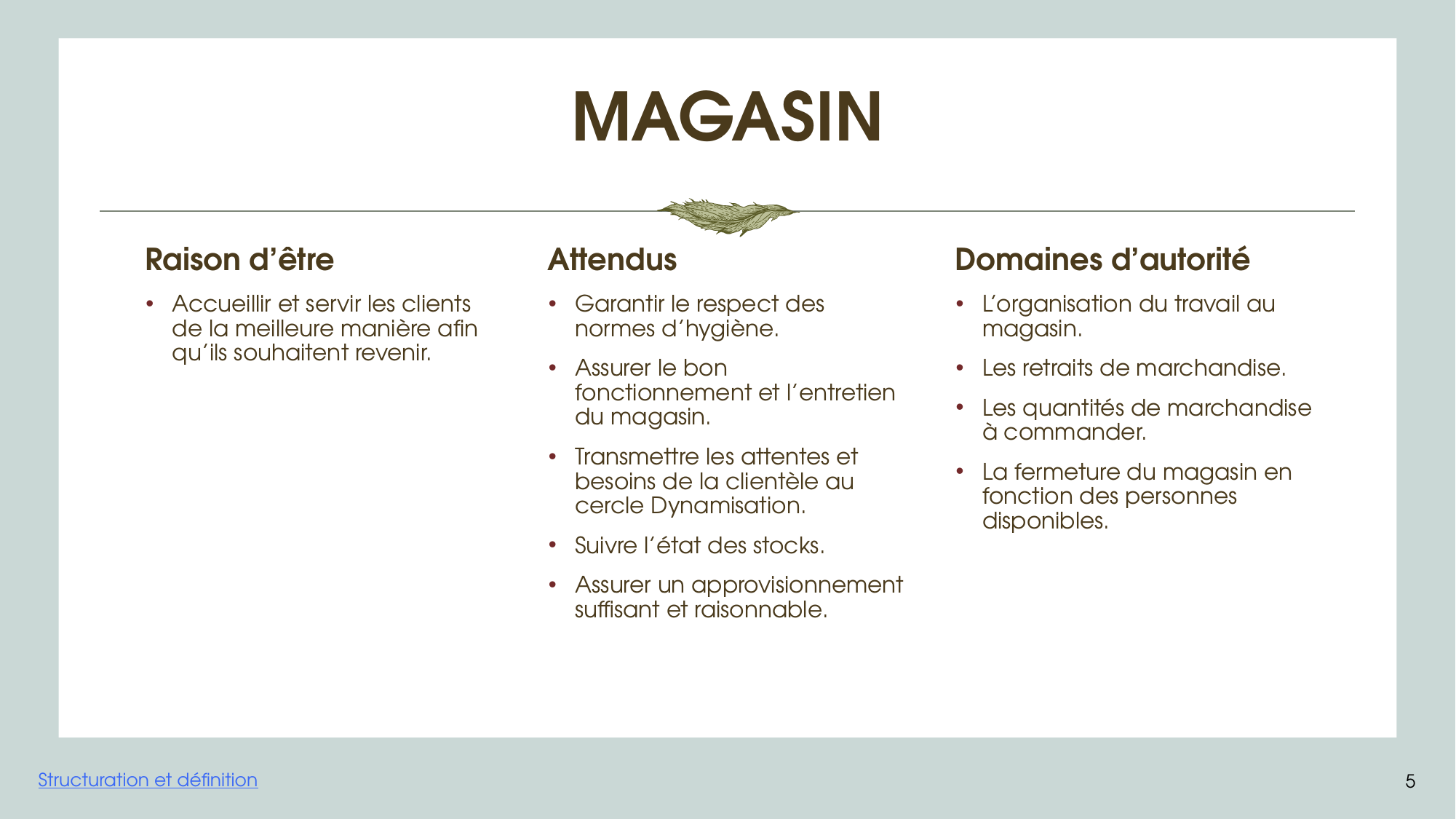

MAGASIN
Raison d’être
Attendus
Domaines d’autorité
Accueillir et servir les clients de la meilleure manière afin qu’ils souhaitent revenir.
Garantir le respect des normes d’hygiène.
Assurer le bon fonctionnement et l’entretien du magasin.
Transmettre les attentes et besoins de la clientèle au cercle Dynamisation.
Suivre l’état des stocks.
Assurer un approvisionnement suffisant et raisonnable.
L’organisation du travail au magasin.
Les retraits de marchandise.
Les quantités de marchandise à commander.
La fermeture du magasin en fonction des personnes disponibles.

Structuration et définition
5